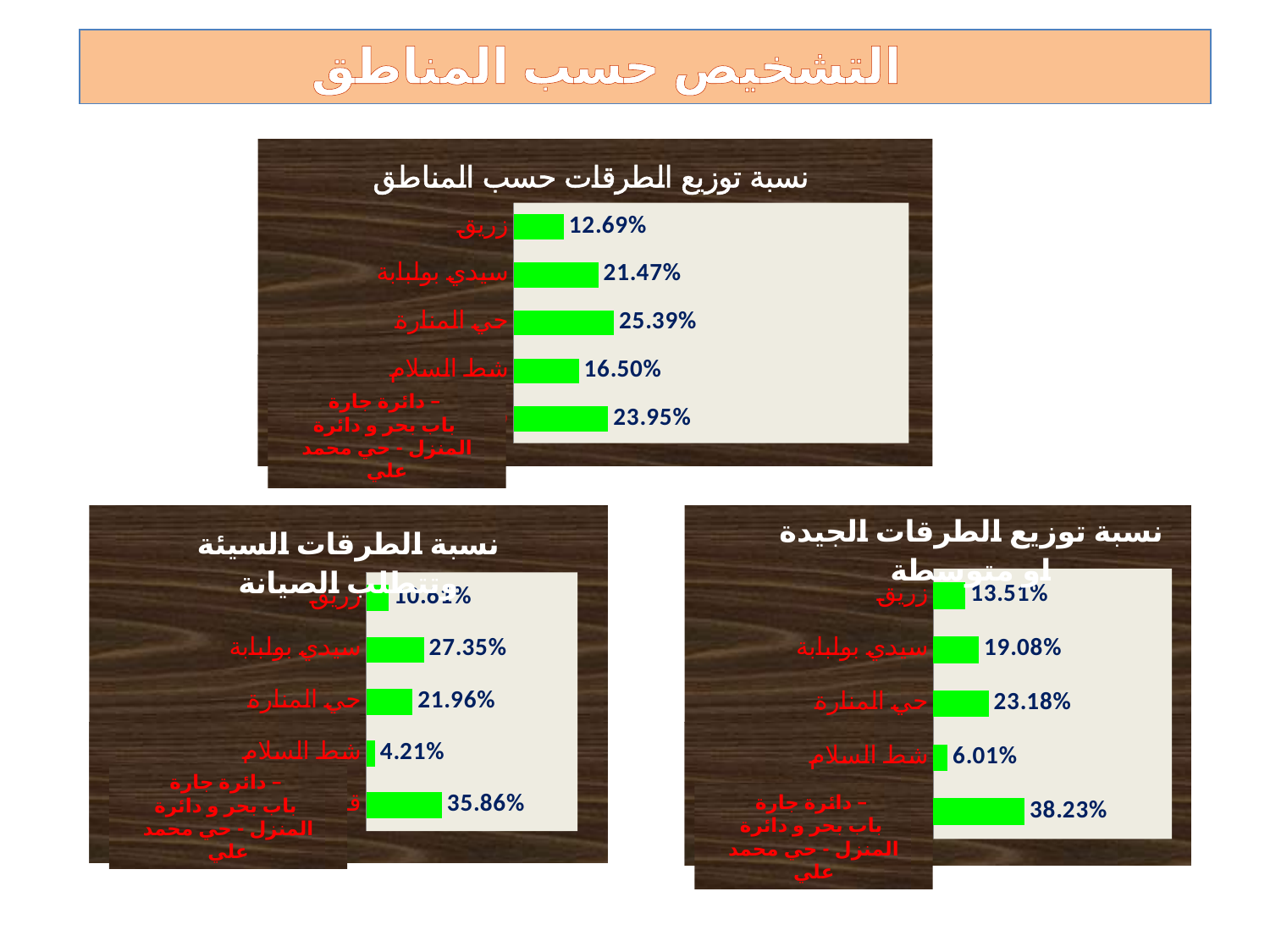

| التشخيص حسب المناطق |
| --- |

### Chart: نسبة توزيع الطرقات حسب المناطق

| Category |  |
|---|---|
| قابس المدينة | 0.23946912867859202 |
| شط السلام | 0.16503173687247547 |
| حي المنارة | 0.25389497980380843 |
| سيدي بولبابة | 0.21465666474321984 |
| زريق | 0.12694748990190421 |
دائرة جارة –
 باب بحر و دائرة المنزل - حي محمد علي

### Chart: نسبة الطرقات السيئة وتتطلب الصيانة

| Category |  |
|---|---|
| قابس المدينة | 0.3586272747697149 |
| شط السلام | 0.04212536508649738 |
| حي المنارة | 0.2196135699842732 |
| سيدي بولبابة | 0.2735340372949899 |
| زريق | 0.10609975286452489 |

### Chart: نسبة توزيع الطرقات الجيدة او متوسطة

| Category |  |
|---|---|
| قابس المدينة | 0.38227778660006656 |
| شط السلام | 0.060055724783092006 |
| حي المنارة | 0.23177756283474568 |
| سيدي بولبابة | 0.19082850914550517 |
| زريق | 0.1350604166365907 |
دائرة جارة –
 باب بحر و دائرة المنزل - حي محمد علي
دائرة جارة –
 باب بحر و دائرة المنزل - حي محمد علي